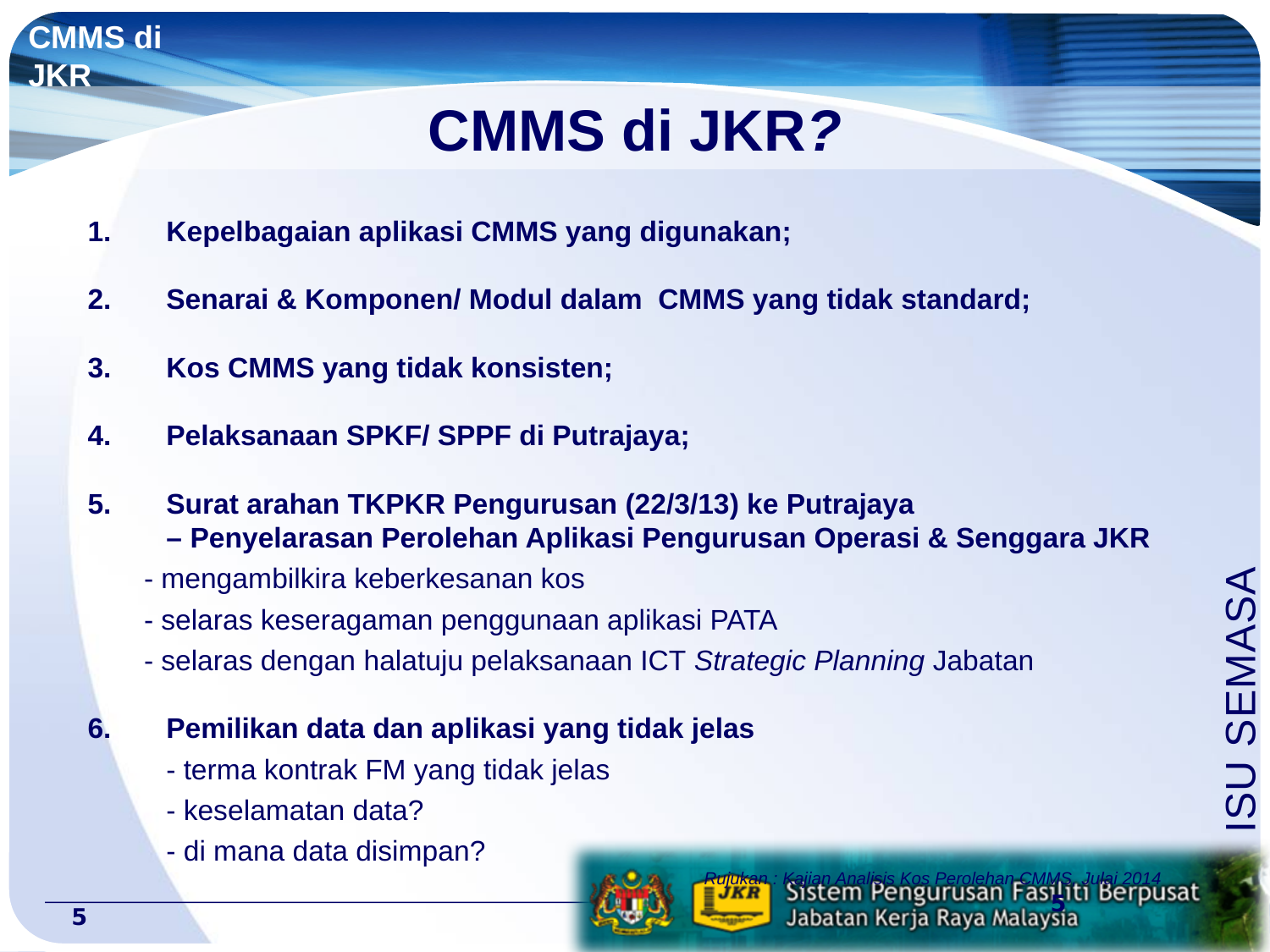

CMMS di JKR
CMMS di JKR?
1.	Kepelbagaian aplikasi CMMS yang digunakan;

2.	Senarai & Komponen/ Modul dalam  CMMS yang tidak standard;

3.	Kos CMMS yang tidak konsisten;

4.	Pelaksanaan SPKF/ SPPF di Putrajaya;

5.	Surat arahan TKPKR Pengurusan (22/3/13) ke Putrajaya
	– Penyelarasan Perolehan Aplikasi Pengurusan Operasi & Senggara JKR
	- mengambilkira keberkesanan kos
	- selaras keseragaman penggunaan aplikasi PATA
	- selaras dengan halatuju pelaksanaan ICT Strategic Planning Jabatan

6.	Pemilikan data dan aplikasi yang tidak jelas
		- terma kontrak FM yang tidak jelas
		- keselamatan data?
		- di mana data disimpan?
Rujukan : Kajian Analisis Kos Perolehan CMMS, Julai 2014

isu semasa
5
5